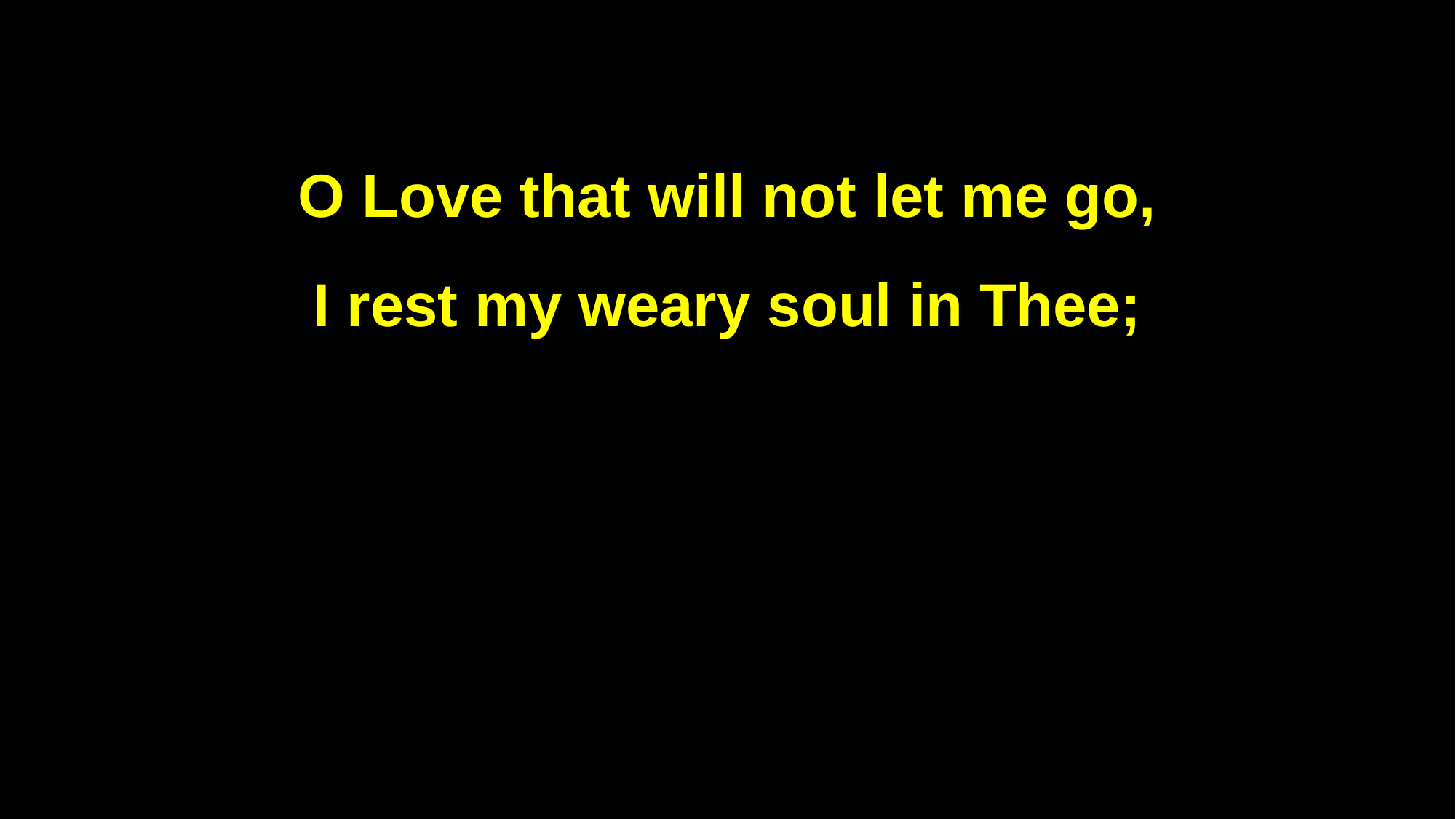

O Love that will not let me go,
I rest my weary soul in Thee;